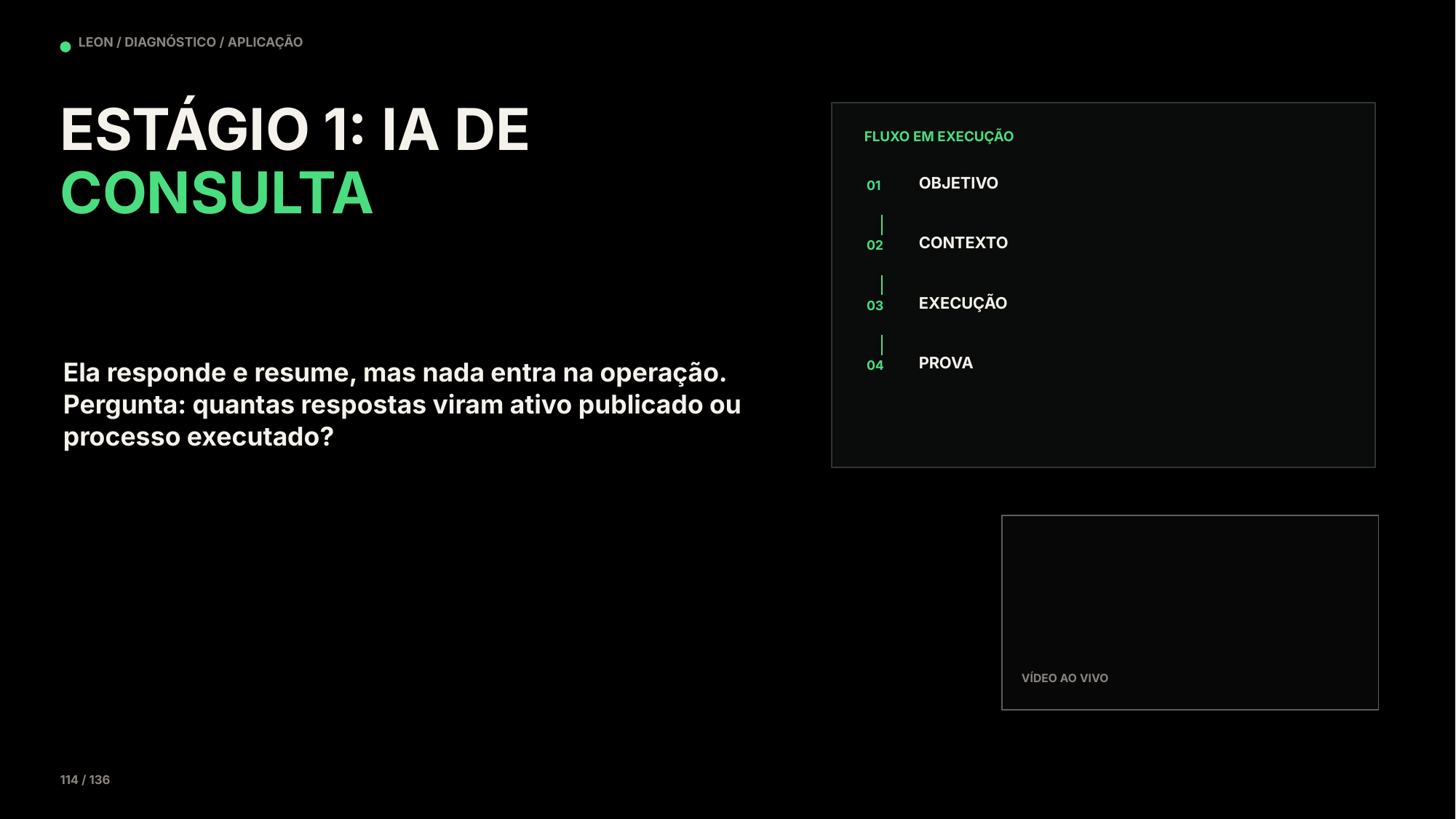

LEON / DIAGNÓSTICO / APLICAÇÃO

ESTÁGIO 1: IA DE CONSULTA

FLUXO EM EXECUÇÃO
OBJETIVO
01
CONTEXTO
02
EXECUÇÃO
03
PROVA
Ela responde e resume, mas nada entra na operação. Pergunta: quantas respostas viram ativo publicado ou processo executado?
04

VÍDEO AO VIVO
114 / 136